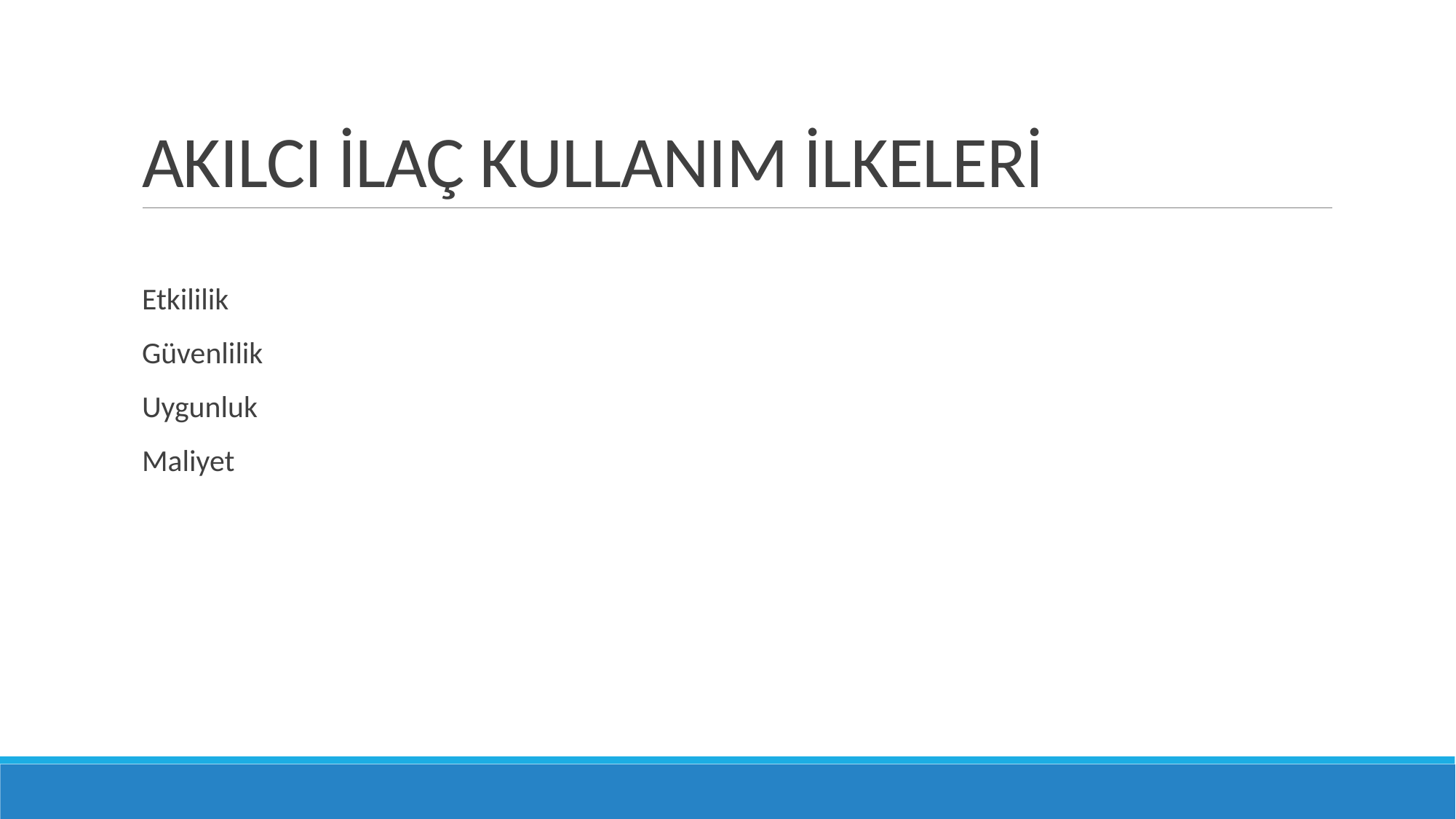

# AKILCI İLAÇ KULLANIM İLKELERİ

Etkililik
Güvenlilik
Uygunluk
Maliyet